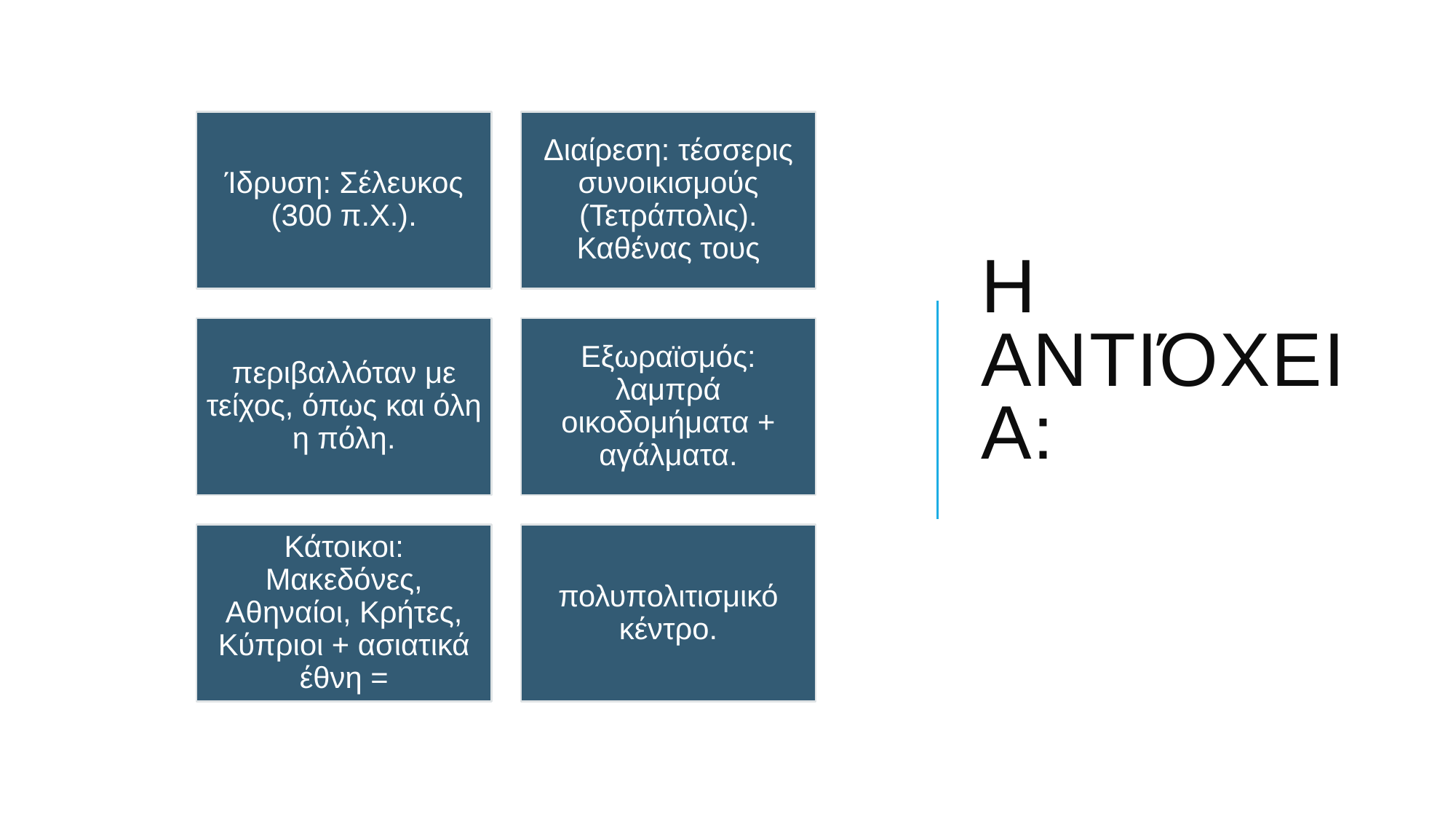

# Η Αντιόχεια:
Ίδρυση: Σέλευκος (300 π.Χ.).
Διαίρεση: τέσσερις συνοικισμούς (Τετράπολις). Καθένας τους
περιβαλλόταν με τείχος, όπως και όλη η πόλη.
Εξωραϊσμός: λαμπρά οικοδομήματα + αγάλματα.
Κάτοικοι: Μακεδόνες, Αθηναίοι, Κρήτες, Κύπριοι + ασιατικά έθνη =
πολυπολιτισμικό κέντρο.